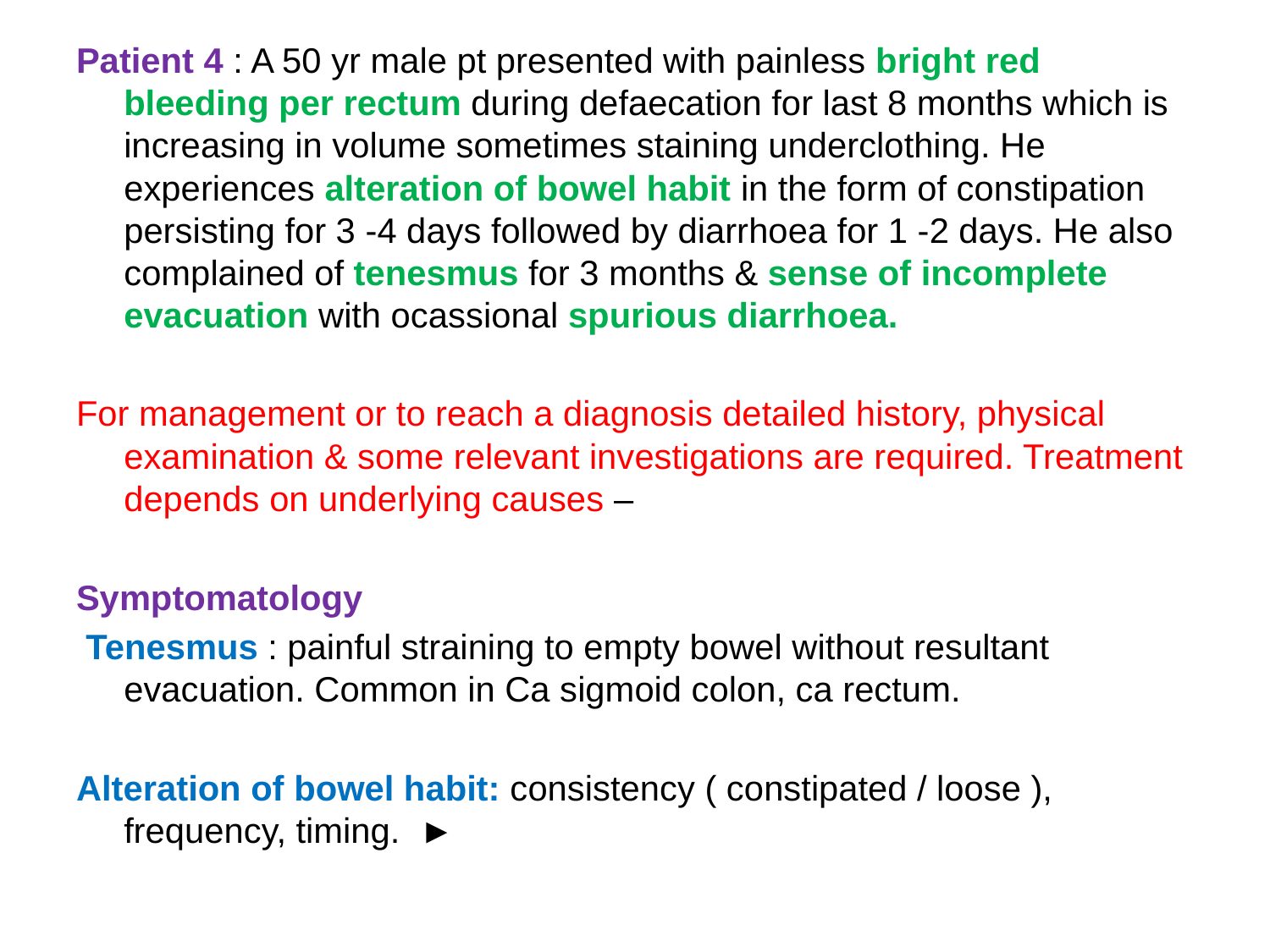

Patient 4 : A 50 yr male pt presented with painless bright red bleeding per rectum during defaecation for last 8 months which is increasing in volume sometimes staining underclothing. He experiences alteration of bowel habit in the form of constipation persisting for 3 -4 days followed by diarrhoea for 1 -2 days. He also complained of tenesmus for 3 months & sense of incomplete evacuation with ocassional spurious diarrhoea.

For management or to reach a diagnosis detailed history, physical examination & some relevant investigations are required. Treatment depends on underlying causes –

Symptomatology
 Tenesmus : painful straining to empty bowel without resultant evacuation. Common in Ca sigmoid colon, ca rectum.

Alteration of bowel habit: consistency ( constipated / loose ), frequency, timing.  ►